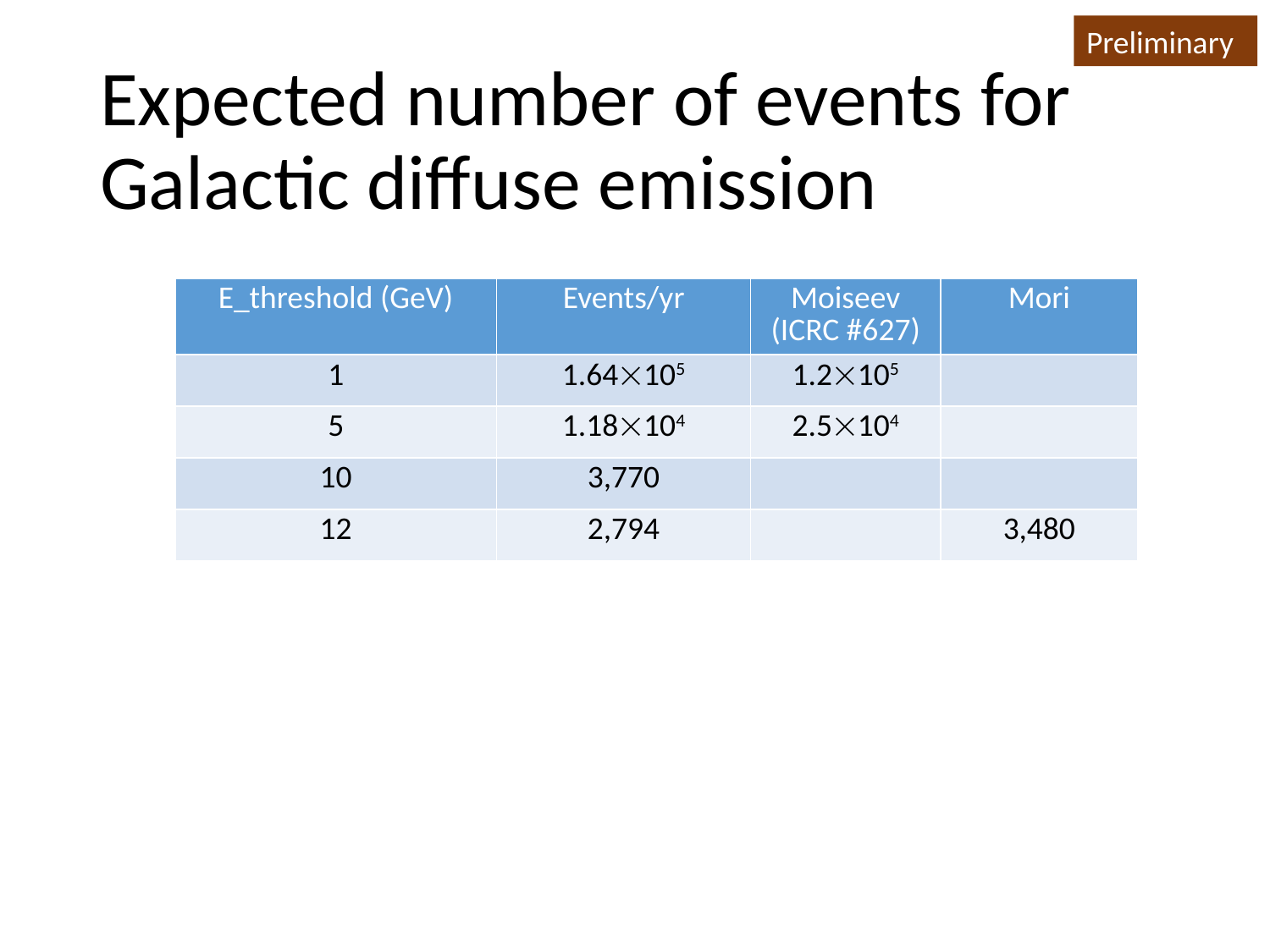

Preliminary
# Expected number of events for Galactic diffuse emission
| E\_threshold (GeV) | Events/yr | Moiseev (ICRC #627) | Mori |
| --- | --- | --- | --- |
| 1 | 1.64×105 | 1.2×105 |  |
| 5 | 1.18×104 | 2.5×104 |  |
| 10 | 3,770 |  |  |
| 12 | 2,794 |  | 3,480 |